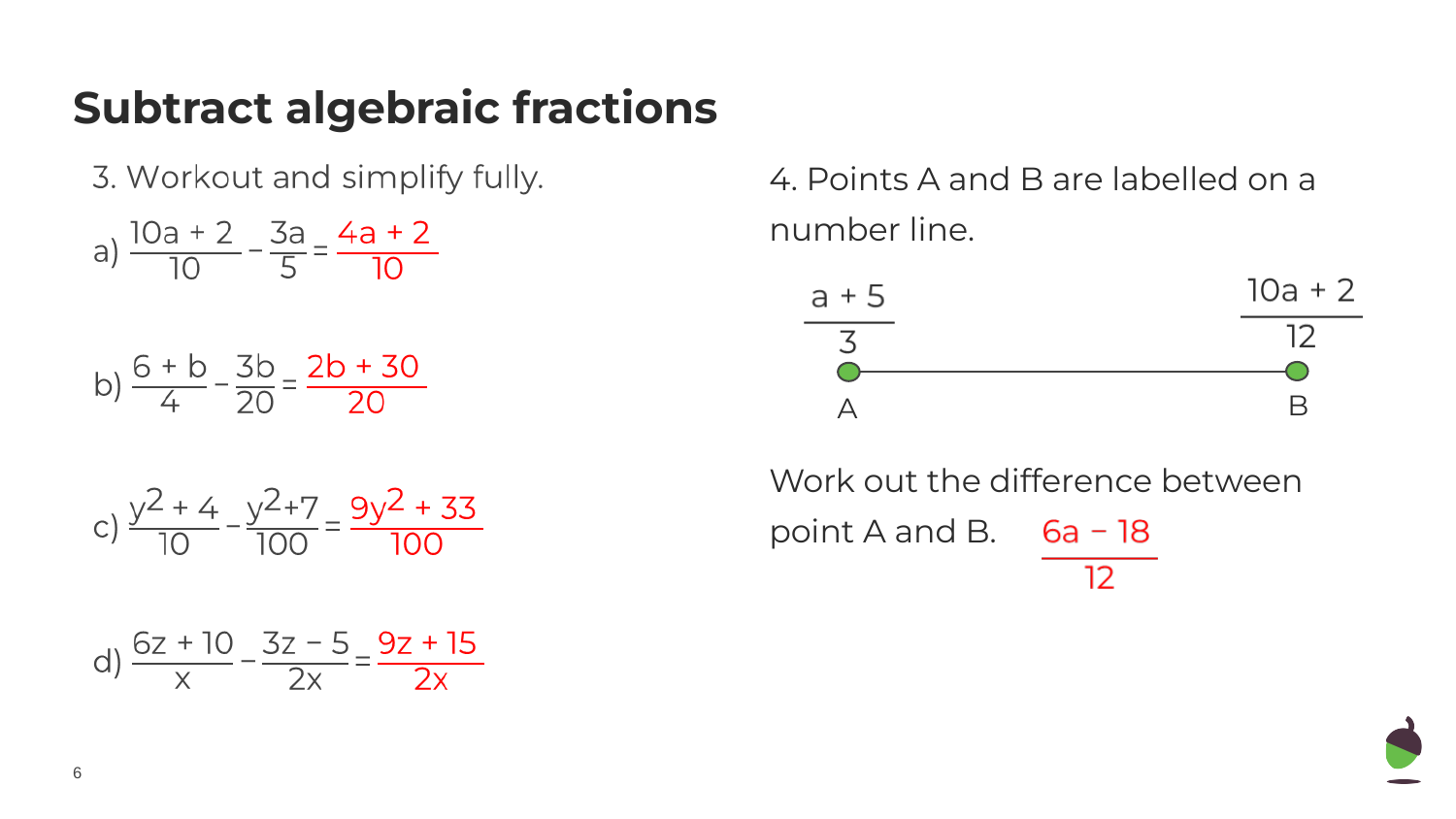

# Subtract algebraic fractions

4. Points A and B are labelled on a number line.

Work out the difference between point A and B.

B
A

6